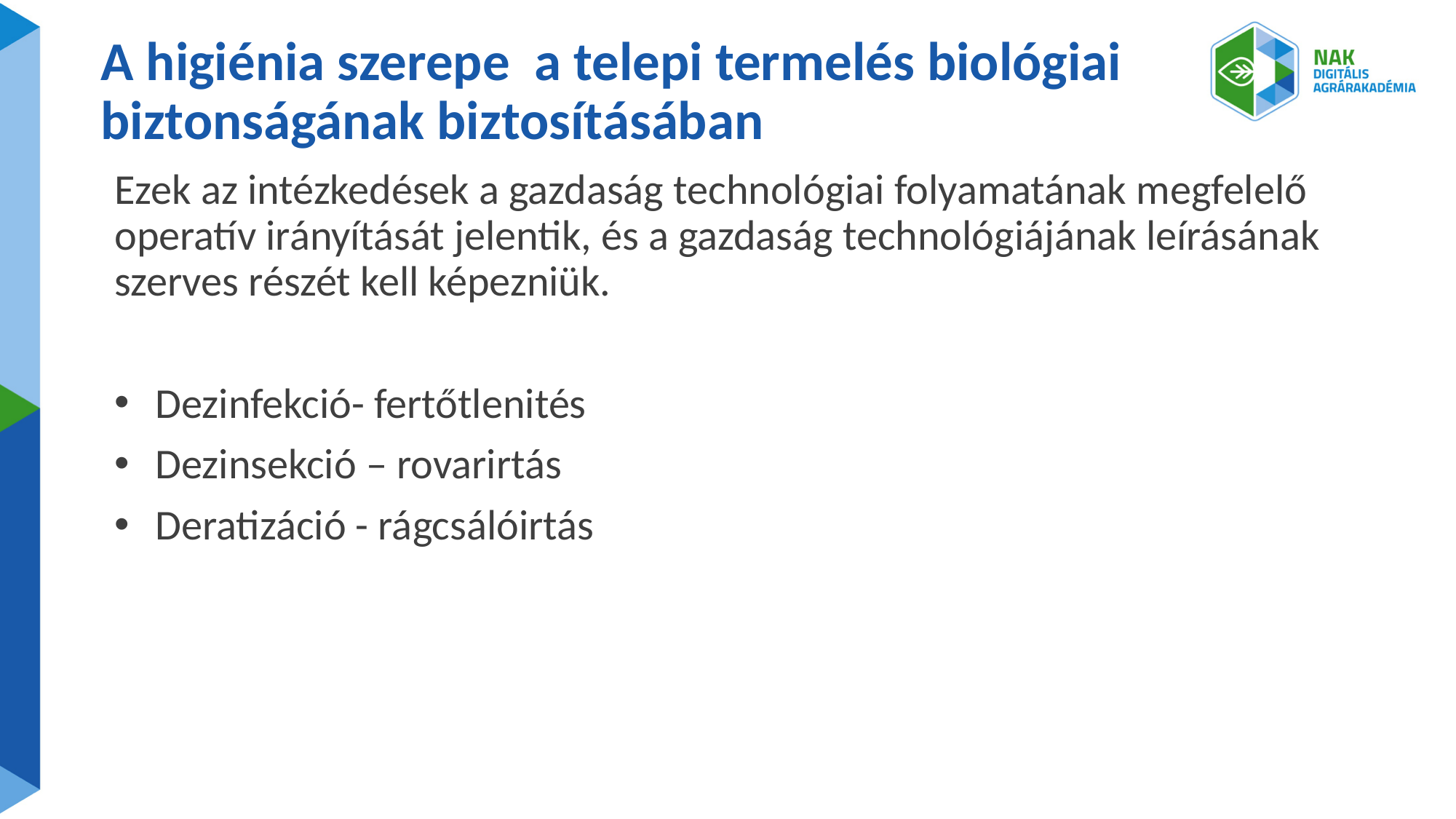

# A higiénia szerepe  a telepi termelés biológiai biztonságának biztosításában
Ezek az intézkedések a gazdaság technológiai folyamatának megfelelő operatív irányítását jelentik, és a gazdaság technológiájának leírásának szerves részét kell képezniük.

Dezinfekció- fertőtlenités
Dezinsekció – rovarirtás
Deratizáció - rágcsálóirtás